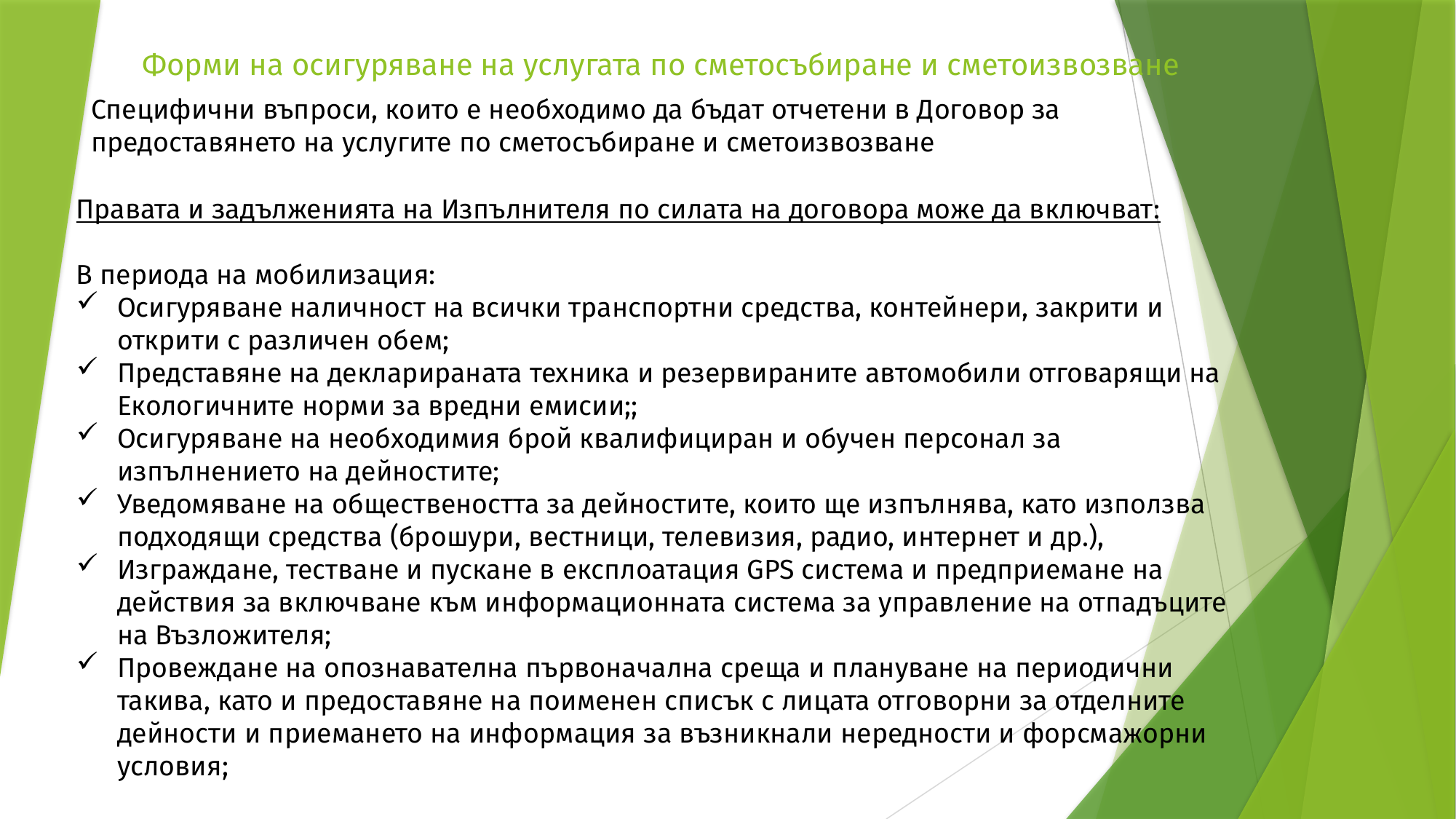

# Форми на осигуряване на услугата по сметосъбиране и сметоизвозване
Специфични въпроси, които е необходимо да бъдат отчетени в Договор за предоставянето на услугите по сметосъбиране и сметоизвозване
Правата и задълженията на Изпълнителя по силата на договора може да включват:

В периода на мобилизация:
Осигуряване наличност на всички транспортни средства, контейнери, закрити и открити с различен обем;
Представяне на декларираната техника и резервираните автомобили отговарящи на Екологичните норми за вредни емисии;;
Осигуряване на необходимия брой квалифициран и обучен персонал за изпълнението на дейностите;
Уведомяване на обществеността за дейностите, които ще изпълнява, като използва подходящи средства (брошури, вестници, телевизия, радио, интернет и др.),
Изграждане, тестване и пускане в експлоатация GPS система и предприемане на действия за включване към информационната система за управление на отпадъците на Възложителя;
Провеждане на опознавателна първоначална среща и плануване на периодични такива, като и предоставяне на поименен списък с лицата отговорни за отделните дейности и приемането на информация за възникнали нередности и форсмажорни условия;